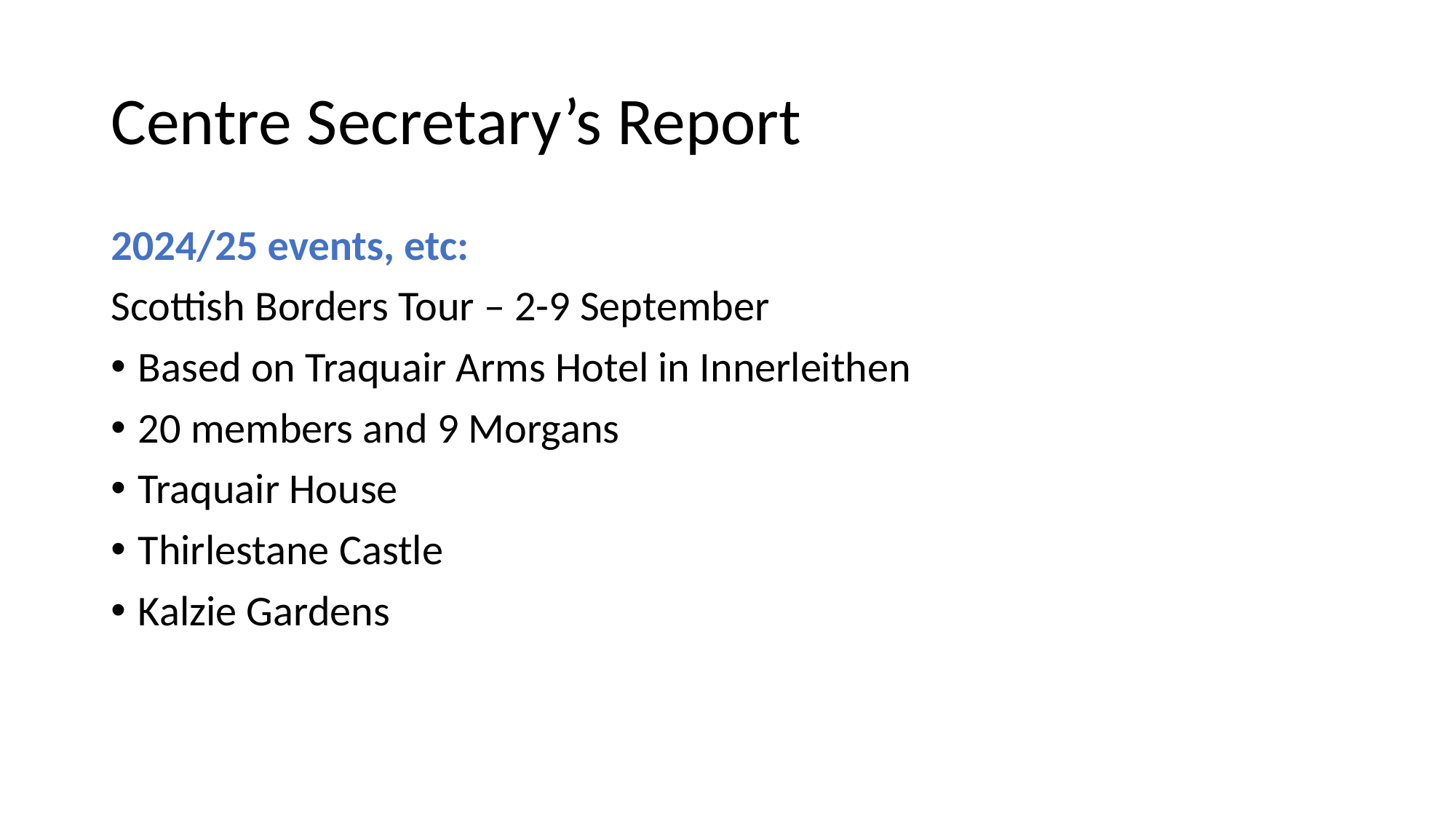

# Centre Secretary’s Report
2024/25 events, etc:
Scottish Borders Tour – 2-9 September
Based on Traquair Arms Hotel in Innerleithen
20 members and 9 Morgans
Traquair House
Thirlestane Castle
Kalzie Gardens